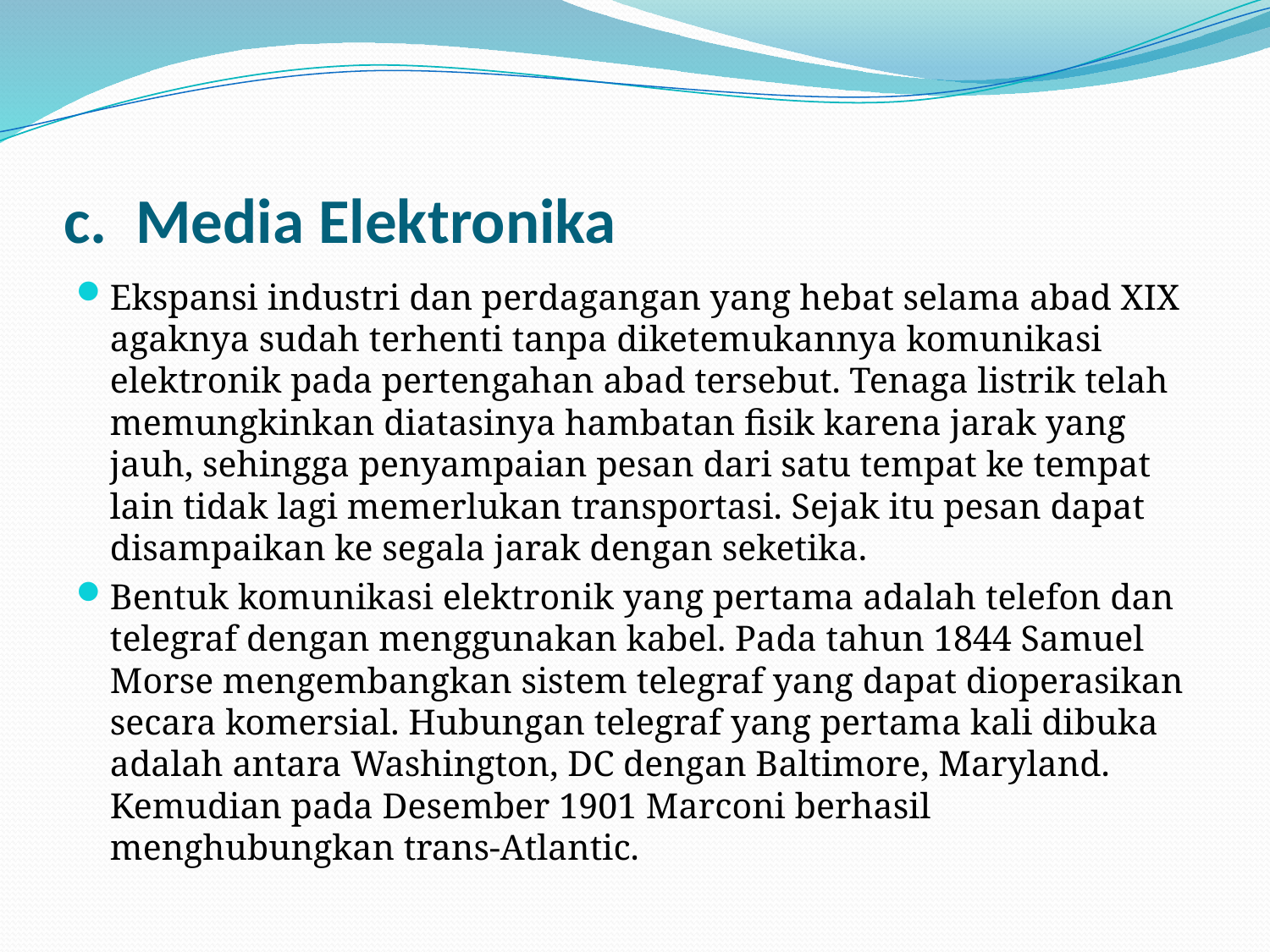

# c.  Media Elektronika
Ekspansi industri dan perdagangan yang hebat selama abad XIX agaknya sudah terhenti tanpa diketemukannya komunikasi elektronik pada pertengahan abad tersebut. Tenaga listrik telah memungkinkan diatasinya hambatan fisik karena jarak yang jauh, sehingga penyampaian pesan dari satu tempat ke tempat lain tidak lagi memerlukan transportasi. Sejak itu pesan dapat disampaikan ke segala jarak dengan seketika.
Bentuk komunikasi elektronik yang pertama adalah telefon dan telegraf dengan menggunakan kabel. Pada tahun 1844 Samuel Morse mengembangkan sistem telegraf yang dapat dioperasikan secara komersial. Hubungan telegraf yang pertama kali dibuka adalah antara Washington, DC dengan Baltimore, Maryland. Kemudian pada Desember 1901 Marconi berhasil menghubungkan trans-Atlantic.